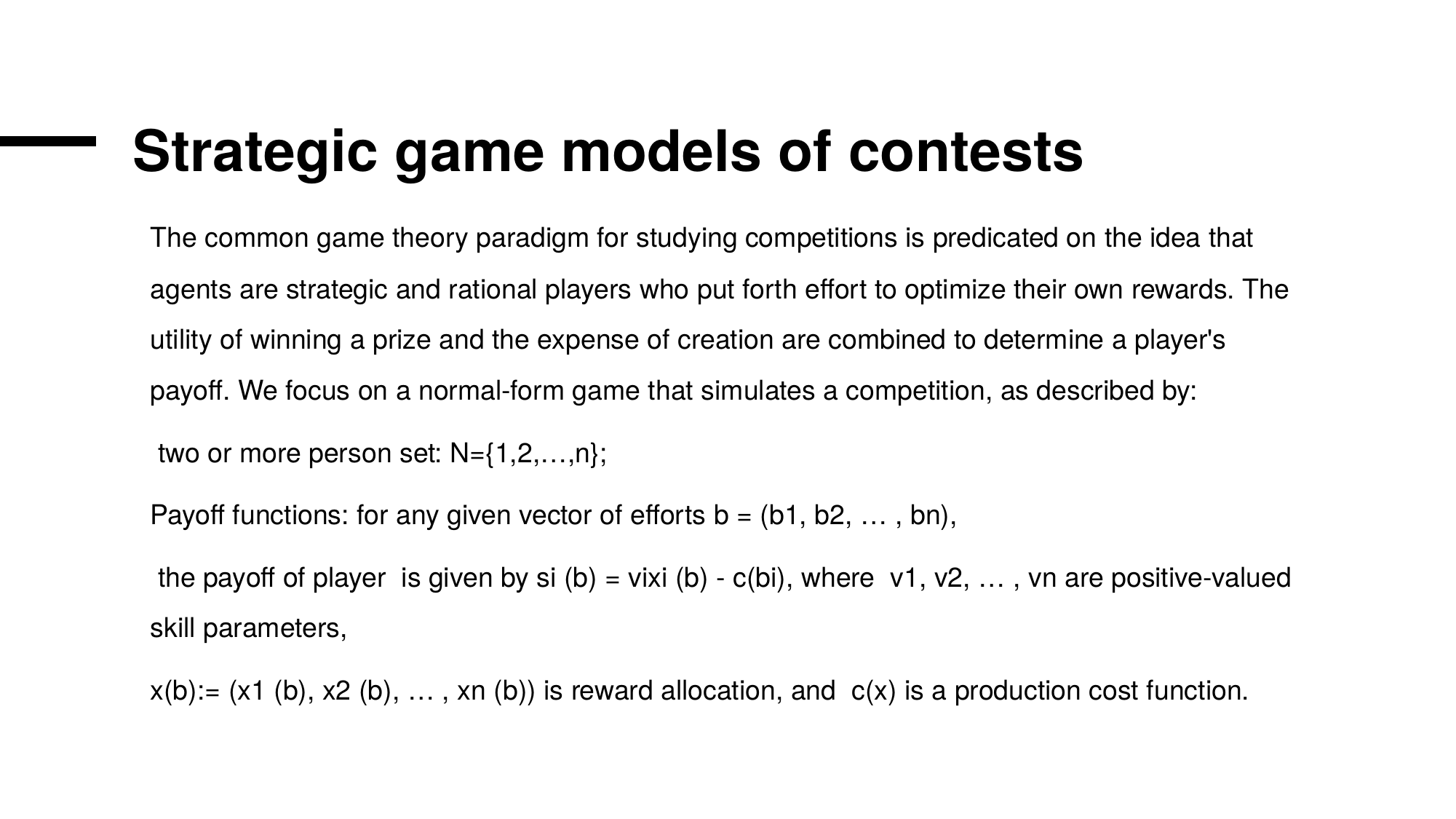

# Strategic game models of contests
The common game theory paradigm for studying competitions is predicated on the idea that agents are strategic and rational players who put forth effort to optimize their own rewards. The utility of winning a prize and the expense of creation are combined to determine a player's payoff. We focus on a normal-form game that simulates a competition, as described by:
 two or more person set: N={1,2,…,n};
Payoff functions: for any given vector of efforts b = (b1, b2, … , bn),
 the payoff of player  is given by si (b) = vixi (b) - c(bi), where  v1, v2, … , vn are positive-valued skill parameters,
x(b):= (x1 (b), x2 (b), … , xn (b)) is reward allocation, and  c(x) is a production cost function.